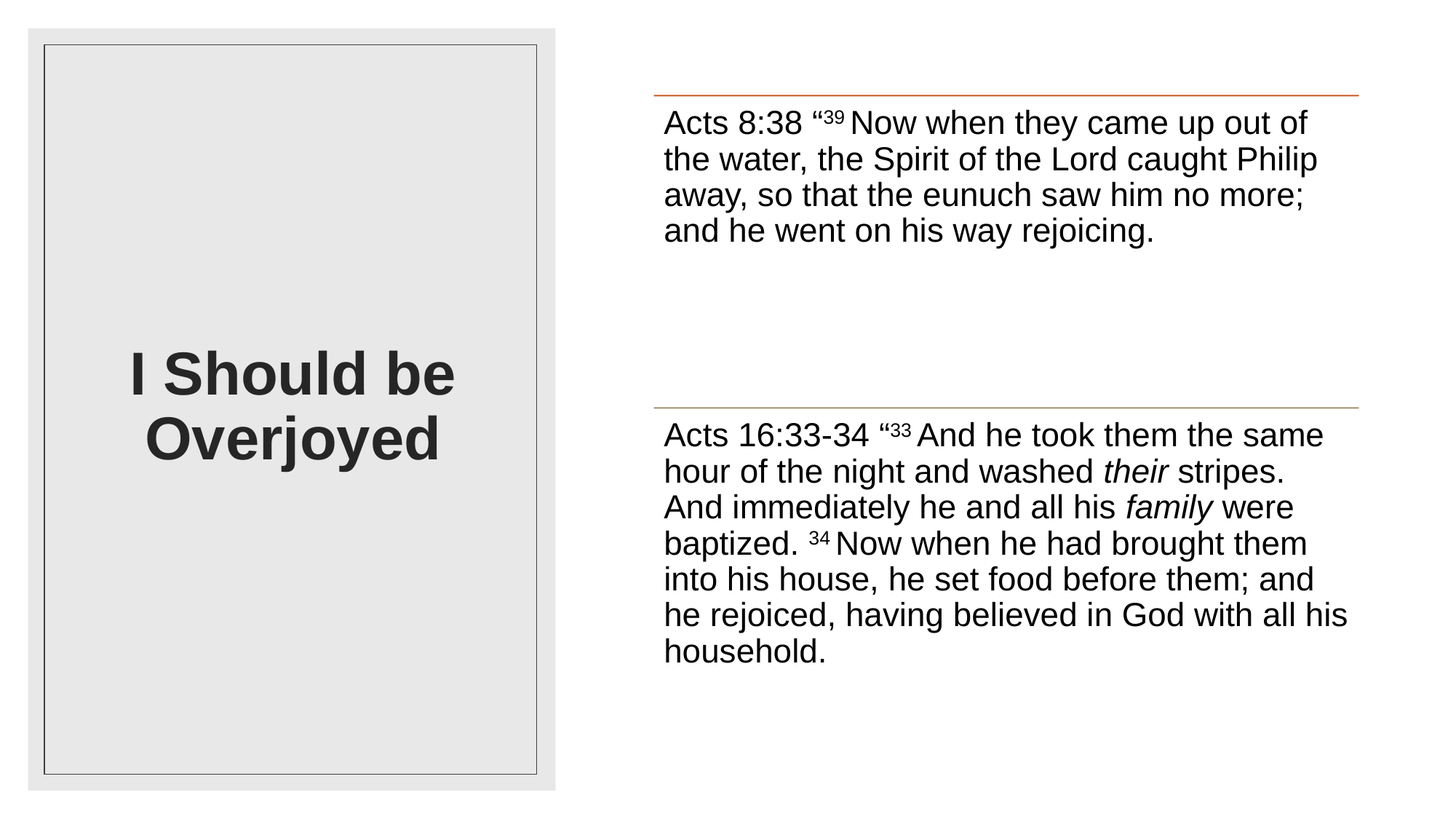

# I Should be Overjoyed
Acts 8:38 “39 Now when they came up out of the water, the Spirit of the Lord caught Philip away, so that the eunuch saw him no more; and he went on his way rejoicing.
Acts 16:33-34 “33 And he took them the same hour of the night and washed their stripes. And immediately he and all his family were baptized. 34 Now when he had brought them into his house, he set food before them; and he rejoiced, having believed in God with all his household.